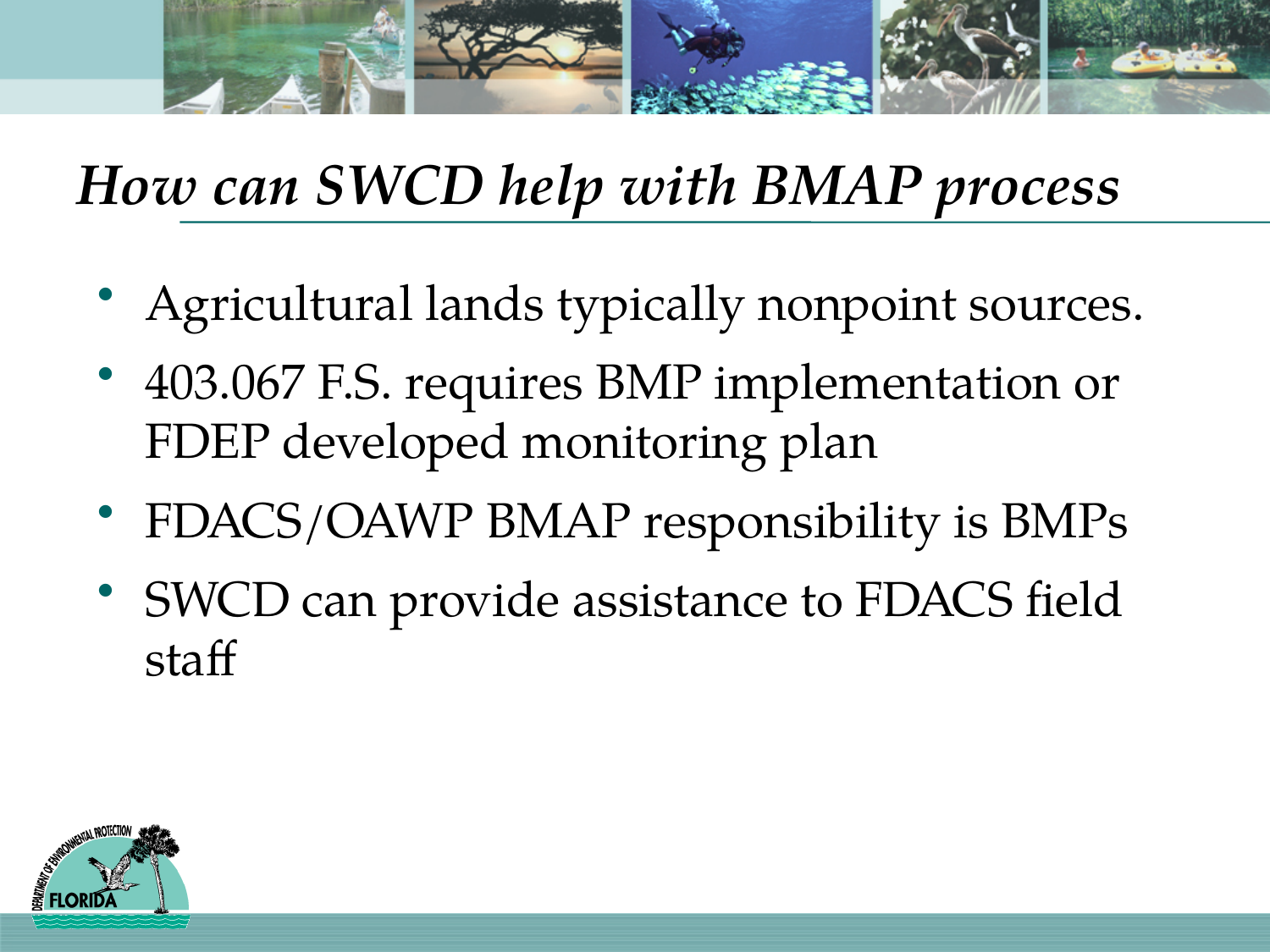

# How can SWCD help with BMAP process
Agricultural lands typically nonpoint sources.
403.067 F.S. requires BMP implementation or FDEP developed monitoring plan
FDACS/OAWP BMAP responsibility is BMPs
SWCD can provide assistance to FDACS field staff